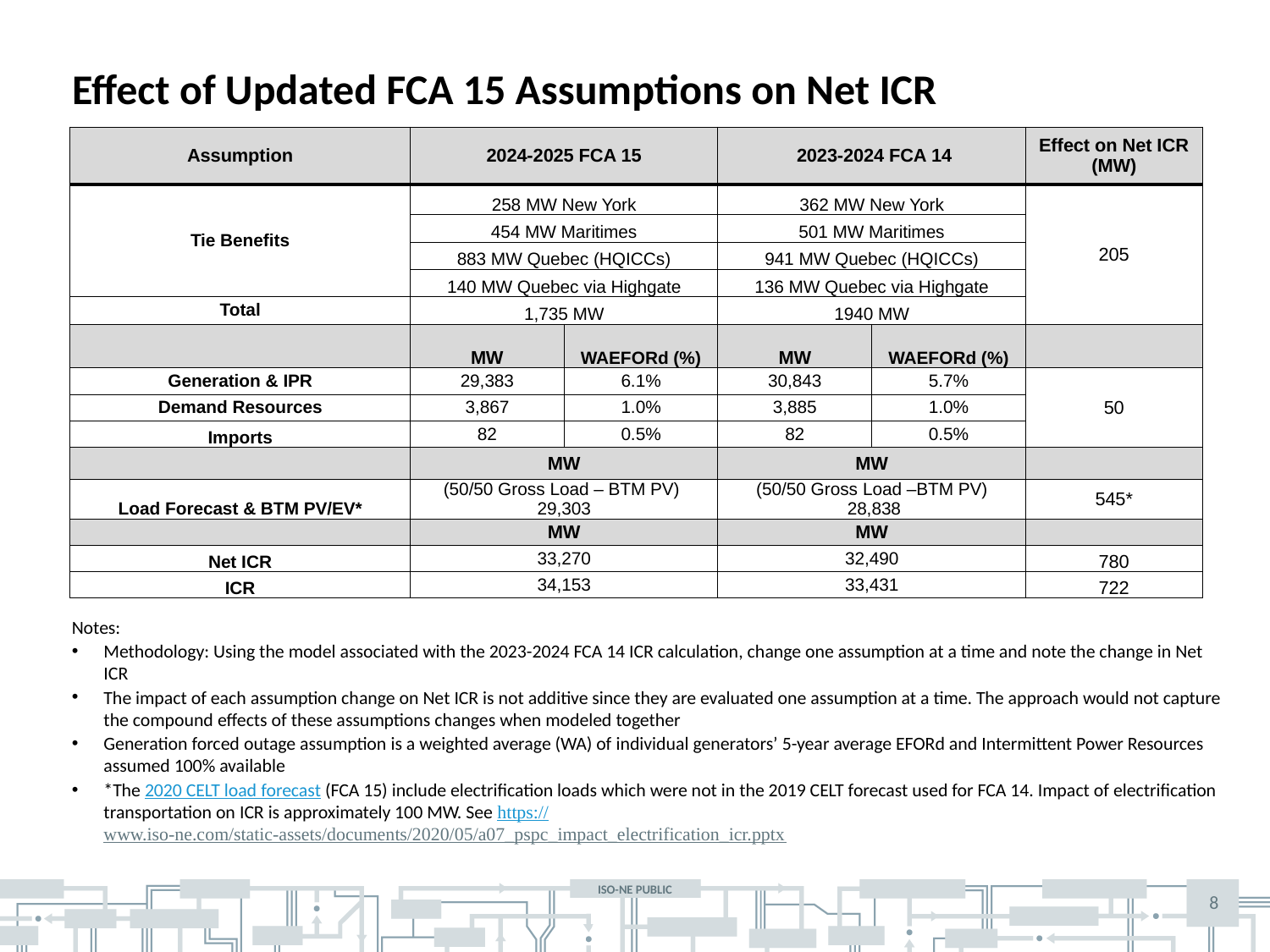

Effect of Updated FCA 15 Assumptions on Net ICR

| Assumption | 2024-2025 FCA 15 |  | 2023-2024 FCA 14 |  | Effect on Net ICR (MW) |
| --- | --- | --- | --- | --- | --- |
| Tie Benefits | 258 MW New York |  | 362 MW New York |  | 205 |
|  | 454 MW Maritimes |  | 501 MW Maritimes |  |  |
|  | 883 MW Quebec (HQICCs) |  | 941 MW Quebec (HQICCs) |  |  |
|  | 140 MW Quebec via Highgate |  | 136 MW Quebec via Highgate |  |  |
| Total | 1,735 MW |  | 1940 MW |  |  |
|  | MW | WAEFORd (%) | MW | WAEFORd (%) |  |
| Generation & IPR | 29,383 | 6.1% | 30,843 | 5.7% | 50 |
| Demand Resources | 3,867 | 1.0% | 3,885 | 1.0% |  |
| Imports | 82 | 0.5% | 82 | 0.5% |  |
|  | MW |  | MW |  |  |
| Load Forecast & BTM PV/EV\* | (50/50 Gross Load – BTM PV) 29,303 |  | (50/50 Gross Load –BTM PV) 28,838 |  | 545\* |
|  | MW |  | MW |  |  |
| Net ICR | 33,270 |  | 32,490 |  | 780 |
| ICR | 34,153 |  | 33,431 |  | 722 |
Notes:
Methodology: Using the model associated with the 2023-2024 FCA 14 ICR calculation, change one assumption at a time and note the change in Net ICR
The impact of each assumption change on Net ICR is not additive since they are evaluated one assumption at a time. The approach would not capture the compound effects of these assumptions changes when modeled together
Generation forced outage assumption is a weighted average (WA) of individual generators’ 5-year average EFORd and Intermittent Power Resources assumed 100% available
*The 2020 CELT load forecast (FCA 15) include electrification loads which were not in the 2019 CELT forecast used for FCA 14. Impact of electrification transportation on ICR is approximately 100 MW. See https://www.iso-ne.com/static-assets/documents/2020/05/a07_pspc_impact_electrification_icr.pptx
 8